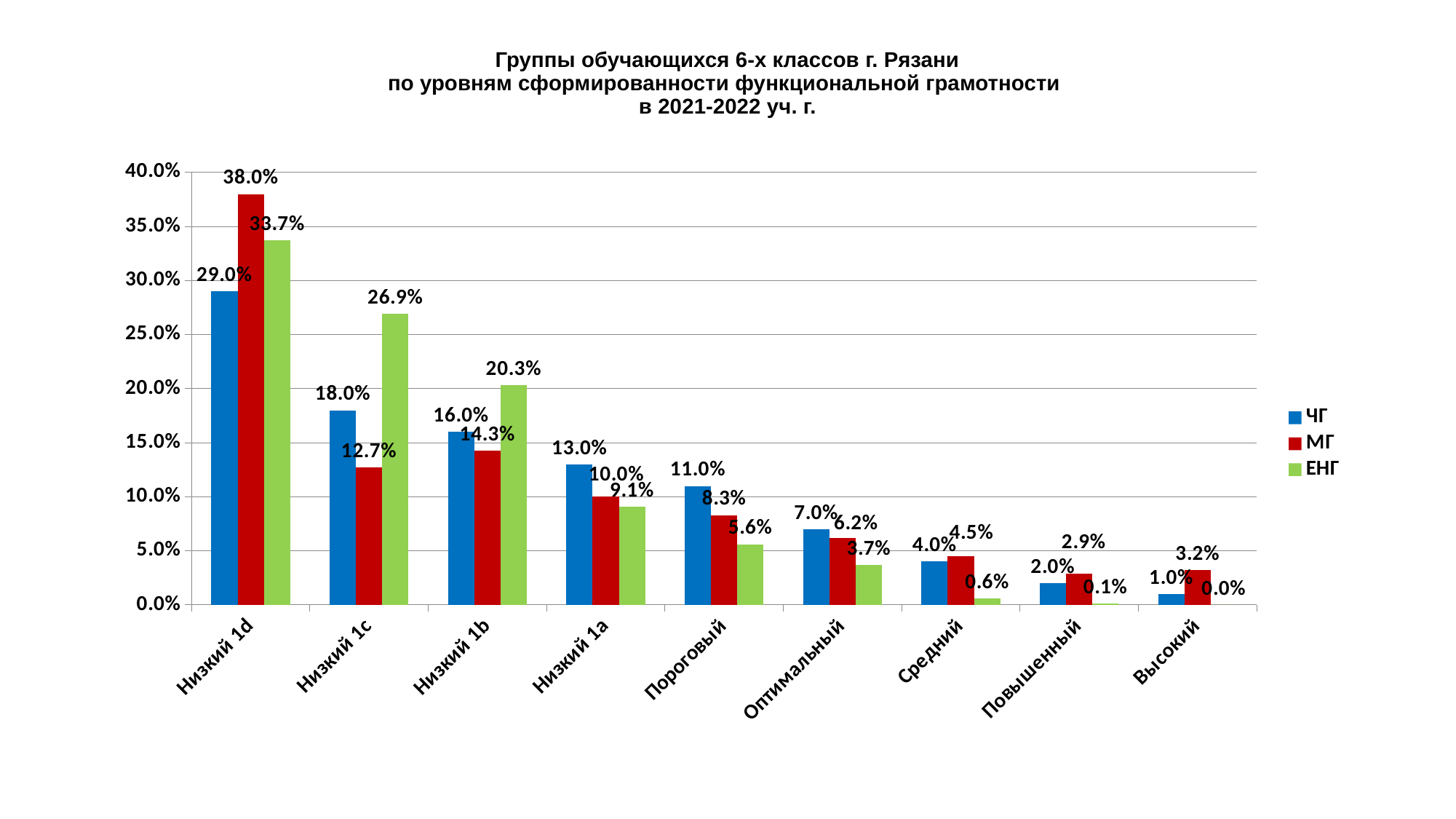

# Группы обучающихся 6-х классов г. Рязани по уровням сформированности функциональной грамотности в 2021-2022 уч. г.

### Chart

| Category | ЧГ | МГ | ЕНГ |
|---|---|---|---|
| Низкий 1d | 0.29 | 0.38 | 0.337 |
| Низкий 1c | 0.18 | 0.127 | 0.269 |
| Низкий 1b | 0.16 | 0.143 | 0.203 |
| Низкий 1a | 0.13 | 0.1 | 0.091 |
| Пороговый | 0.11 | 0.083 | 0.056 |
| Оптимальный | 0.07 | 0.062 | 0.037 |
| Средний | 0.04 | 0.045 | 0.006 |
| Повышенный | 0.02 | 0.029 | 0.001 |
| Высокий | 0.01 | 0.032 | 0.0 |